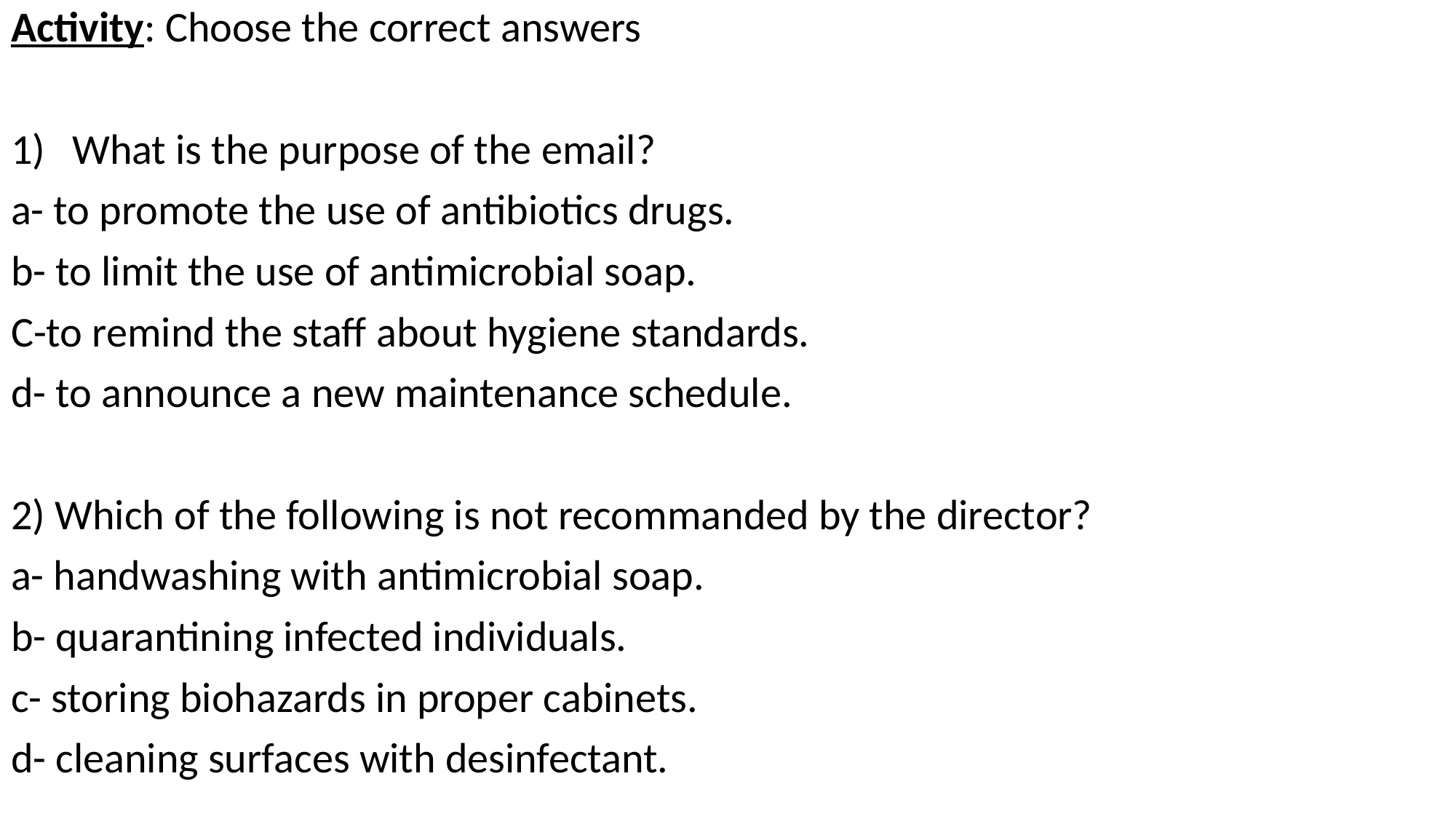

Activity: Choose the correct answers

What is the purpose of the email?
a- to promote the use of antibiotics drugs.
b- to limit the use of antimicrobial soap.
C-to remind the staff about hygiene standards.
d- to announce a new maintenance schedule.

2) Which of the following is not recommanded by the director?
a- handwashing with antimicrobial soap.
b- quarantining infected individuals.
c- storing biohazards in proper cabinets.
d- cleaning surfaces with desinfectant.